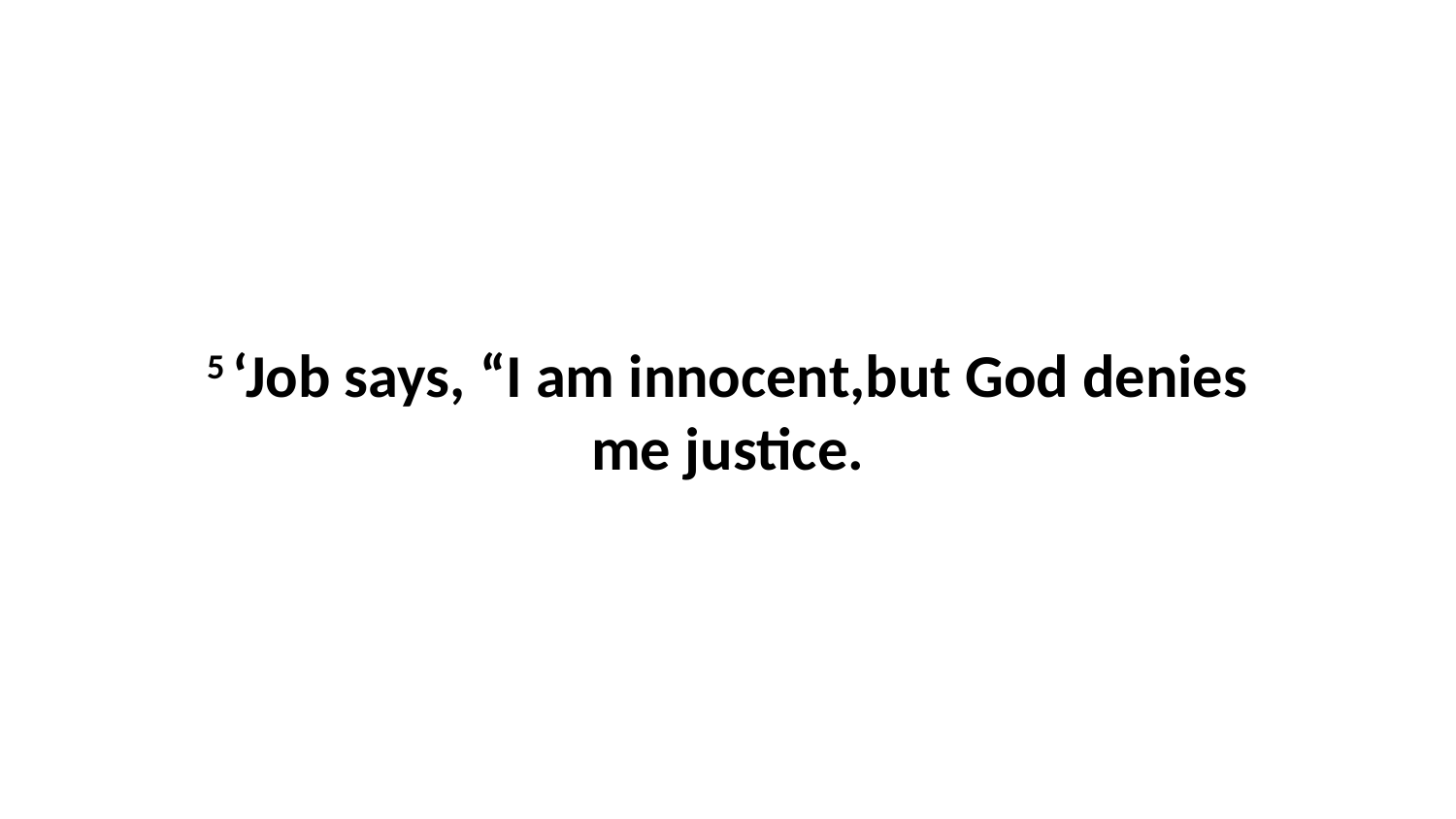

5 ‘Job says, “I am innocent,but God denies me justice.